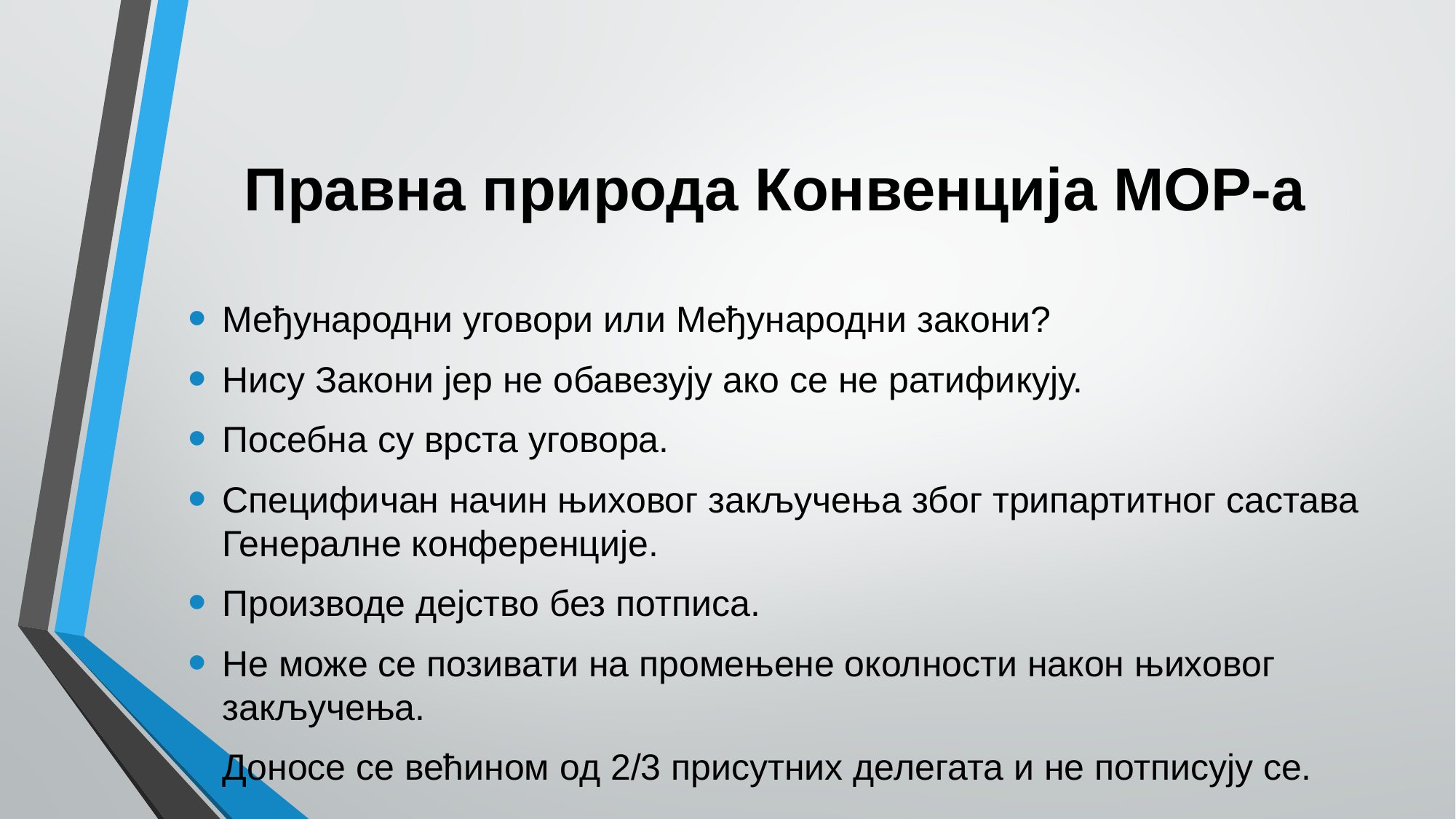

# Правна природа Конвенција МОР-а
Међународни уговори или Међународни закони?
Нису Закони јер не обавезују ако се не ратификују.
Посебна су врста уговора.
Специфичан начин њиховог закључења због трипартитног састава Генералне конференције.
Производе дејство без потписа.
Не може се позивати на промењене околности након њиховог закључења.
Доносе се већином од 2/3 присутних делегата и не потписују се.